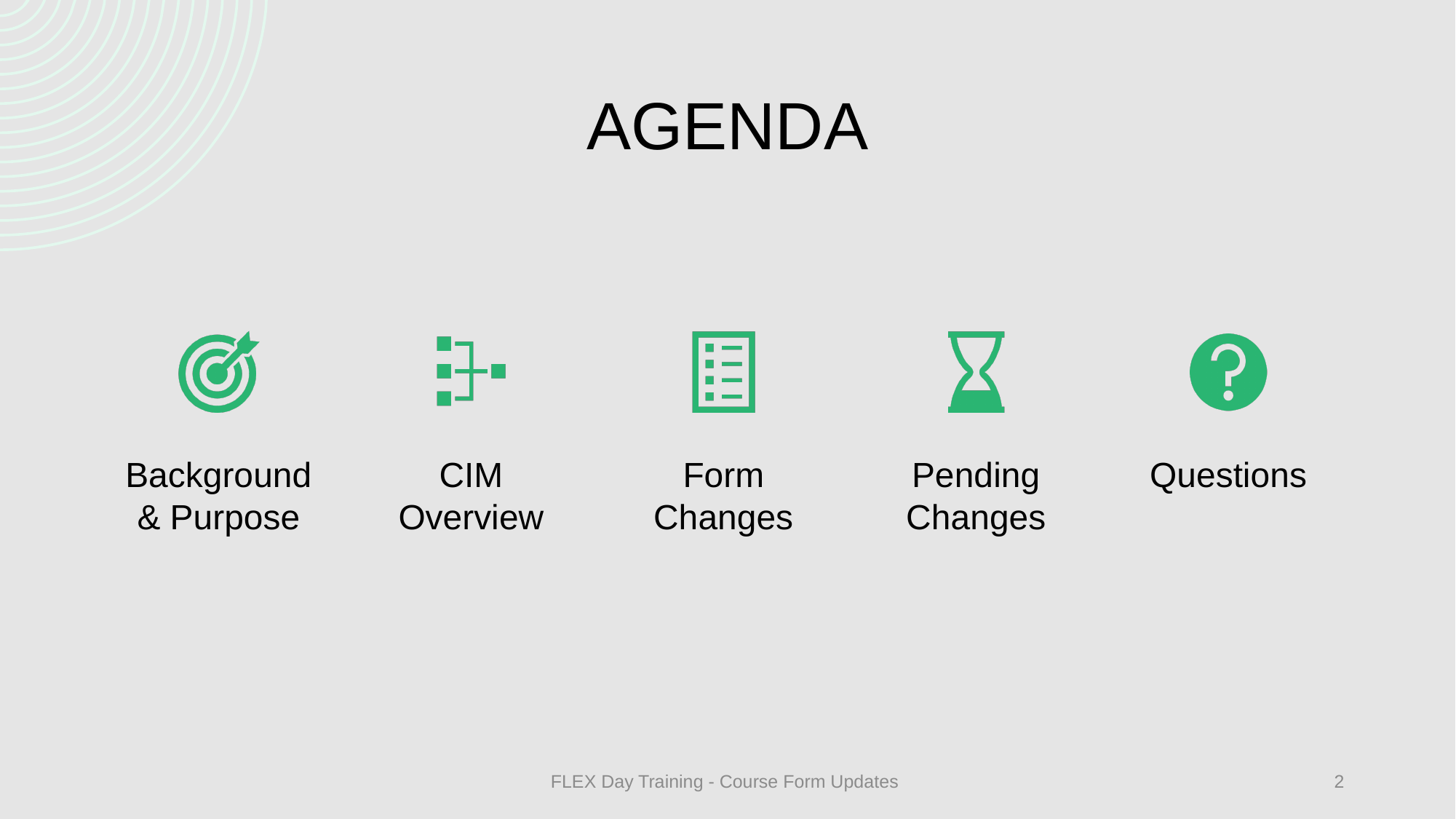

# AGENDA
Background & Purpose
CIM Overview
​Form Changes
Pending Changes
​Questions
FLEX Day Training - Course Form Updates
2